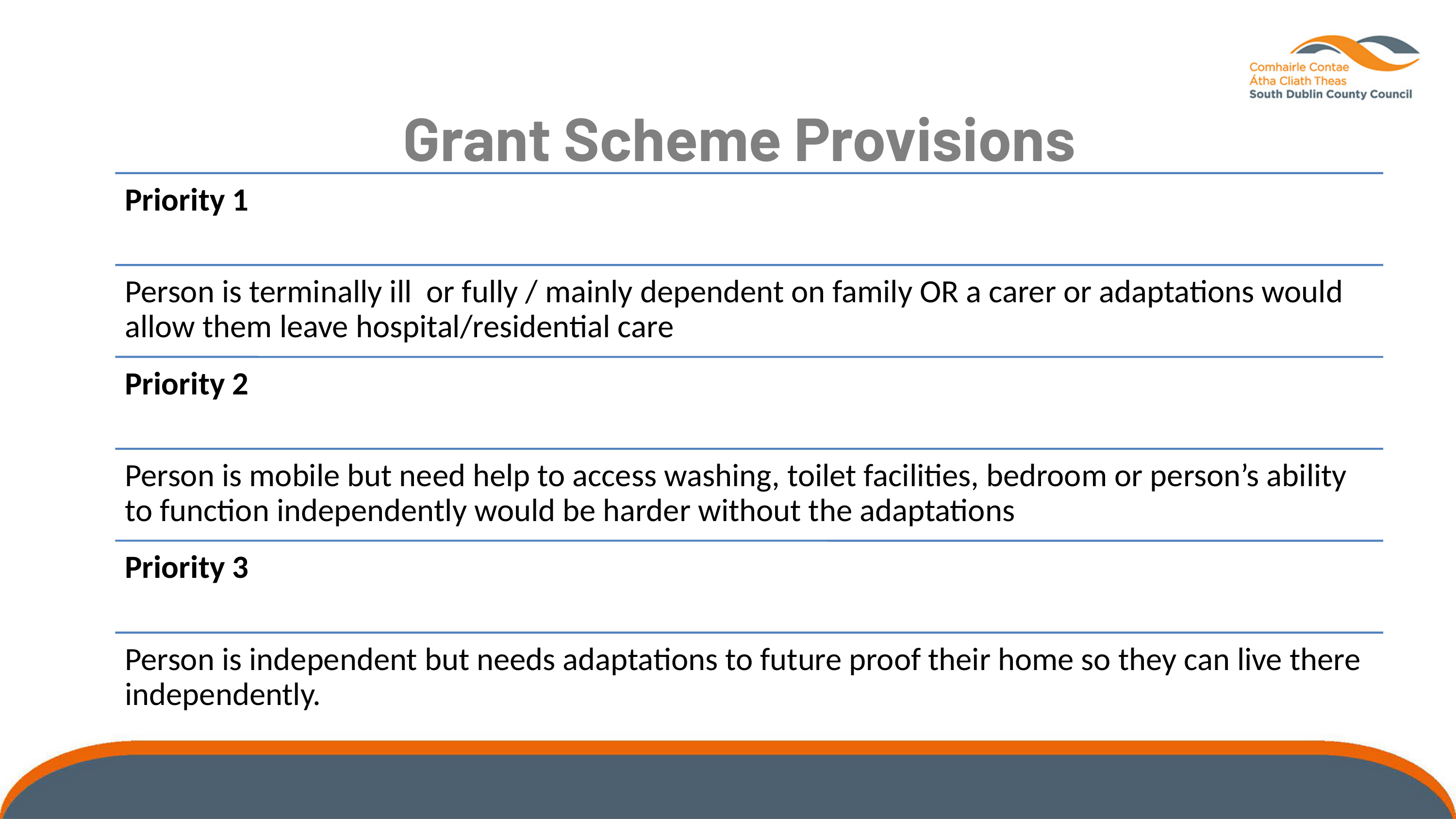

Grant Scheme Provisions
Priority 1
Person is terminally ill  or fully / mainly dependent on family OR a carer or adaptations would allow them leave hospital/residential care
Priority 2
Person is mobile but need help to access washing, toilet facilities, bedroom or person’s ability to function independently would be harder without the adaptations
Priority 3
Person is independent but needs adaptations to future proof their home so they can live there independently.